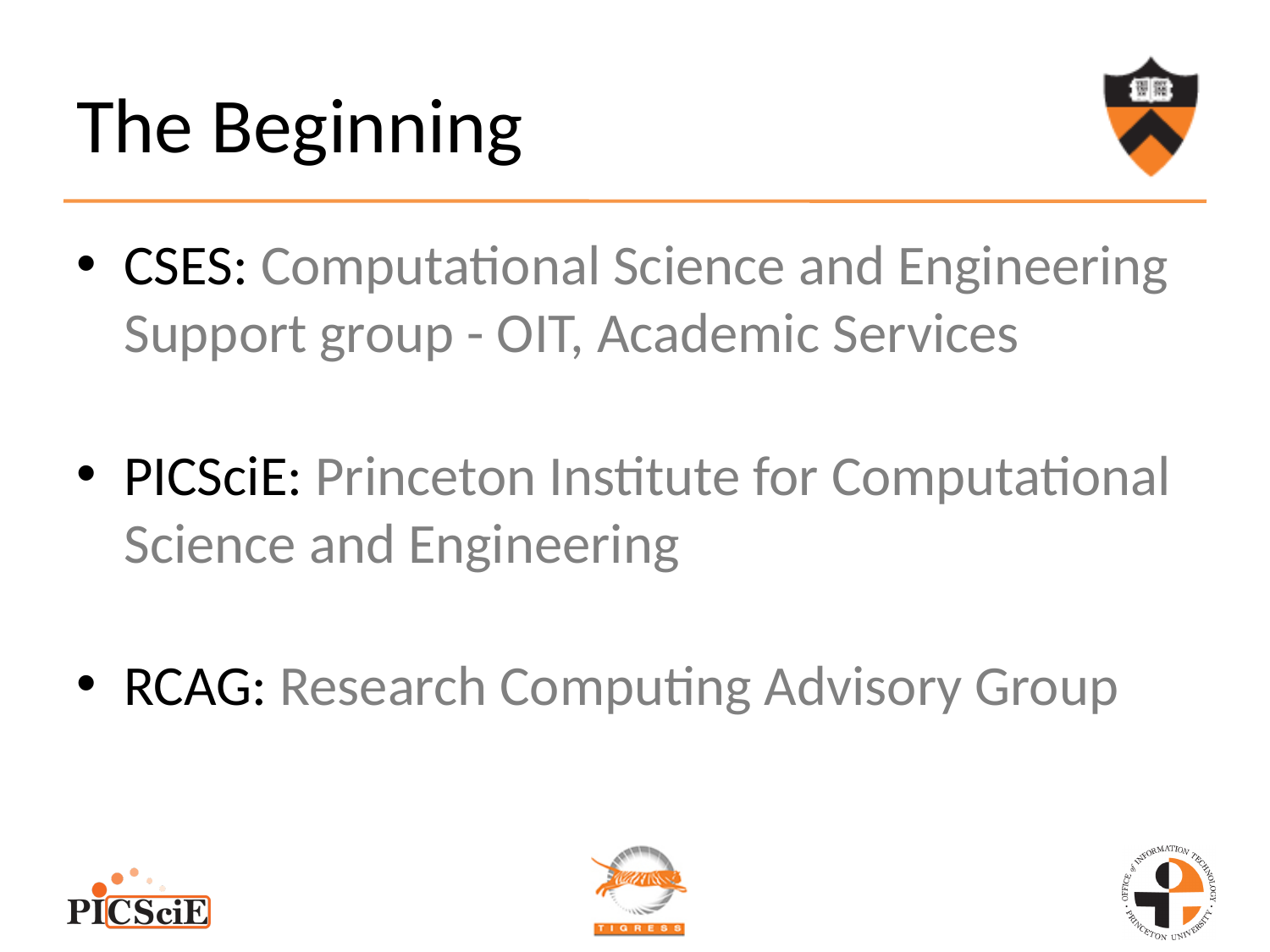

# The Beginning
CSES: Computational Science and Engineering Support group - OIT, Academic Services
PICSciE: Princeton Institute for Computational Science and Engineering
RCAG: Research Computing Advisory Group